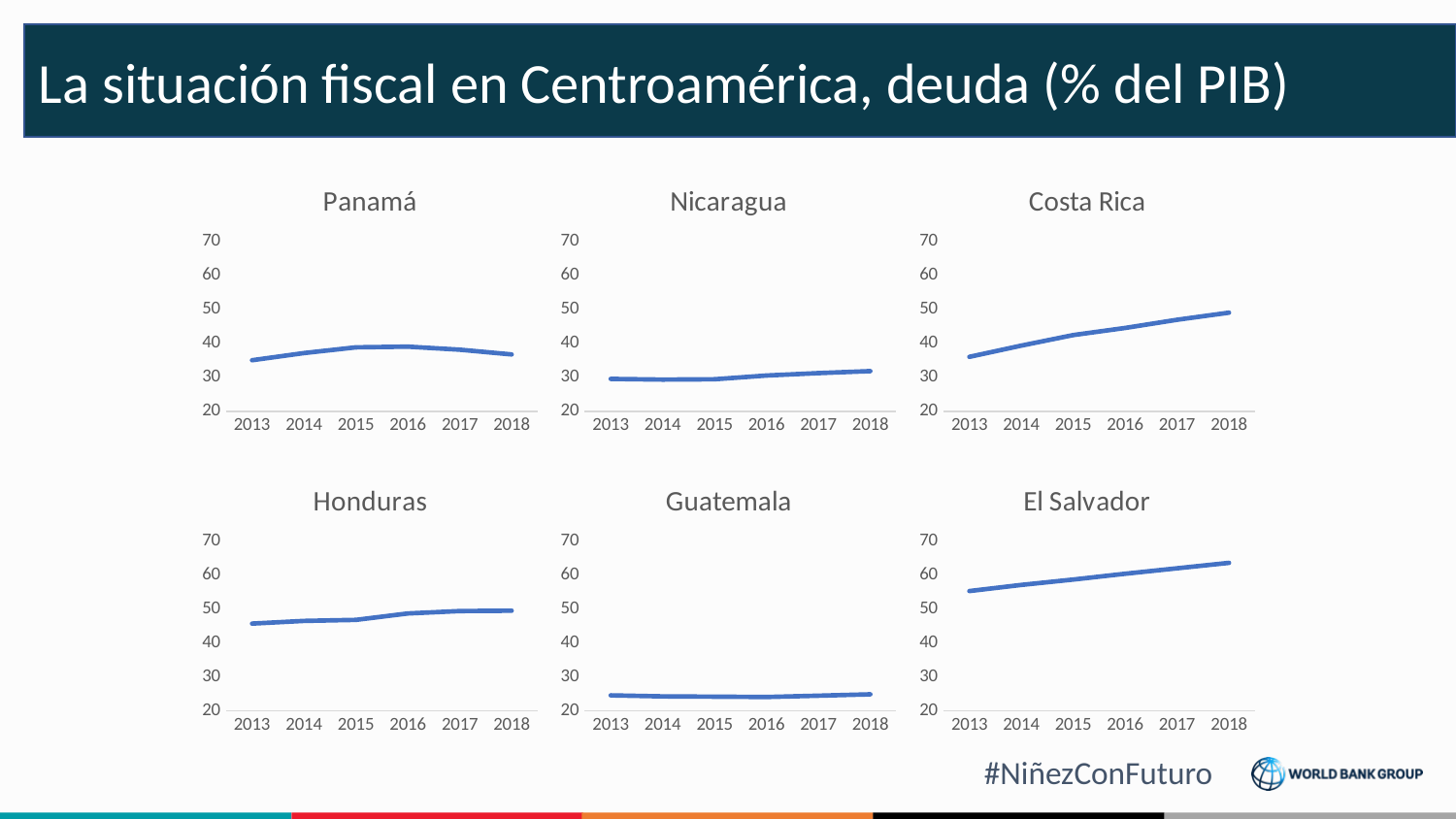

La situación fiscal en Centroamérica, deuda (% del PIB)

### Chart: Panamá

| Category | Panama |
|---|---|
| 2013 | 35.0 |
| 2014 | 37.1 |
| 2015 | 38.8 |
| 2016 | 39.0 |
| 2017 | 38.1 |
| 2018 | 36.7 |

### Chart:

| Category | Nicaragua |
|---|---|
| 2013 | 29.5 |
| 2014 | 29.3 |
| 2015 | 29.4 |
| 2016 | 30.5 |
| 2017 | 31.2 |
| 2018 | 31.8 |

### Chart:

| Category | Costa Rica |
|---|---|
| 2013 | 36.0 |
| 2014 | 39.3 |
| 2015 | 42.4 |
| 2016 | 44.5 |
| 2017 | 46.9 |
| 2018 | 49.0 |

### Chart:

| Category | Honduras |
|---|---|
| 2013 | 45.7 |
| 2014 | 46.5 |
| 2015 | 46.8 |
| 2016 | 48.7 |
| 2017 | 49.4 |
| 2018 | 49.5 |

### Chart:

| Category | Guatemala |
|---|---|
| 2013 | 24.6 |
| 2014 | 24.3 |
| 2015 | 24.2 |
| 2016 | 24.1 |
| 2017 | 24.5 |
| 2018 | 24.9 |

### Chart:

| Category | El Salvador |
|---|---|
| 2013 | 55.3 |
| 2014 | 57.1 |
| 2015 | 58.7 |
| 2016 | 60.4 |
| 2017 | 62.0 |
| 2018 | 63.6 |
#NiñezConFuturo